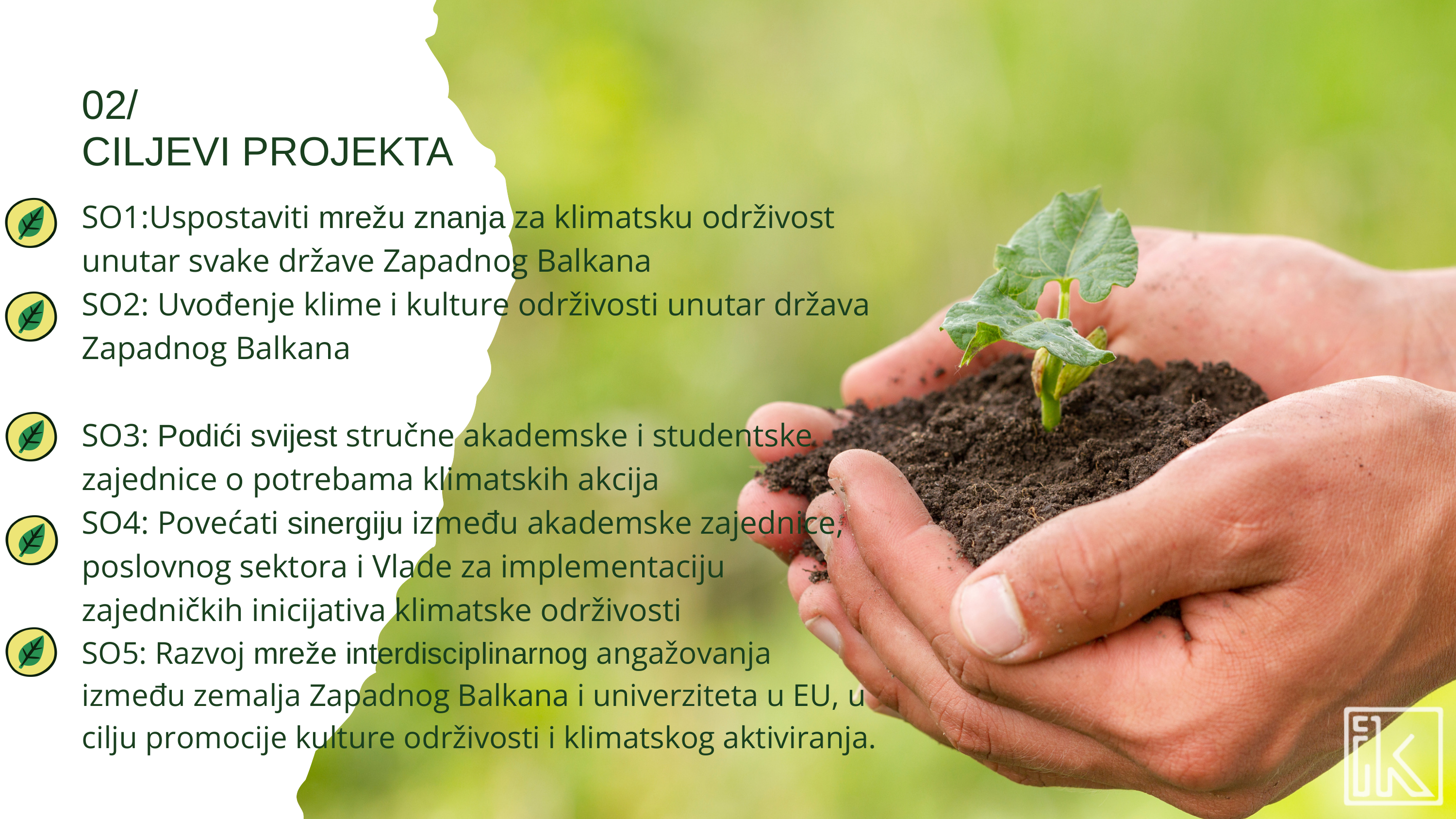

02/
CILJEVI PROJEKTA
SO1:Uspostaviti mrežu znanja za klimatsku održivost  unutar svake države Zapadnog Balkana
SO2: Uvođenje klime i kulture održivosti unutar država Zapadnog Balkana

SO3: Podići svijest stručne akademske i studentske zajednice o potrebama klimatskih akcija
SO4: Povećati sinergiju između akademske zajednice, poslovnog sektora i Vlade za implementaciju zajedničkih inicijativa klimatske održivosti
SO5: Razvoj mreže interdisciplinarnog angažovanja između zemalja Zapadnog Balkana i univerziteta u EU, u cilju promocije kulture održivosti i klimatskog aktiviranja.